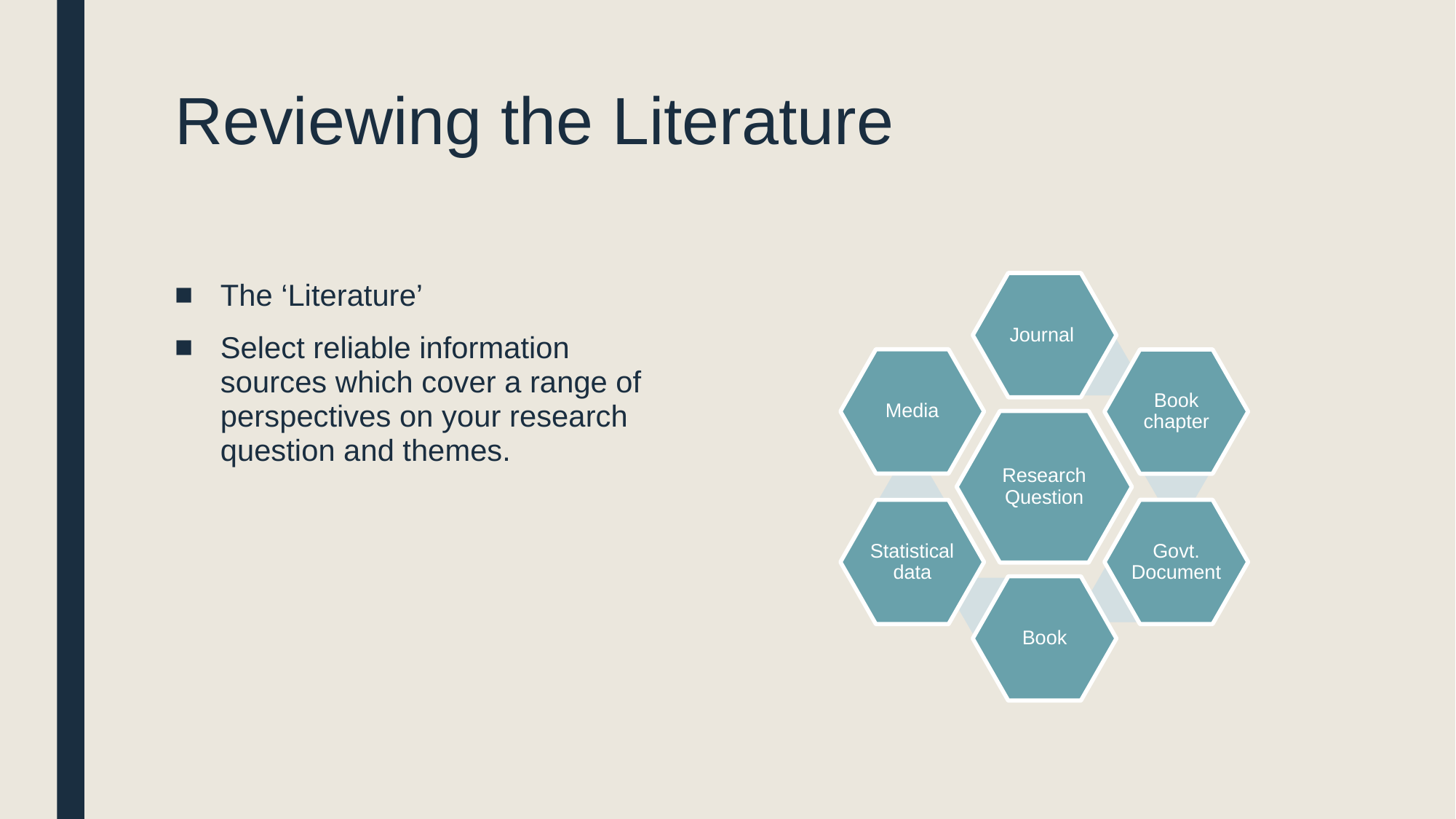

# Reviewing the Literature
The ‘Literature’
Select reliable information sources which cover a range of perspectives on your research question and themes.
Research Question
Journal
Book chapter
Govt. Document
Book
Statistical data
Media